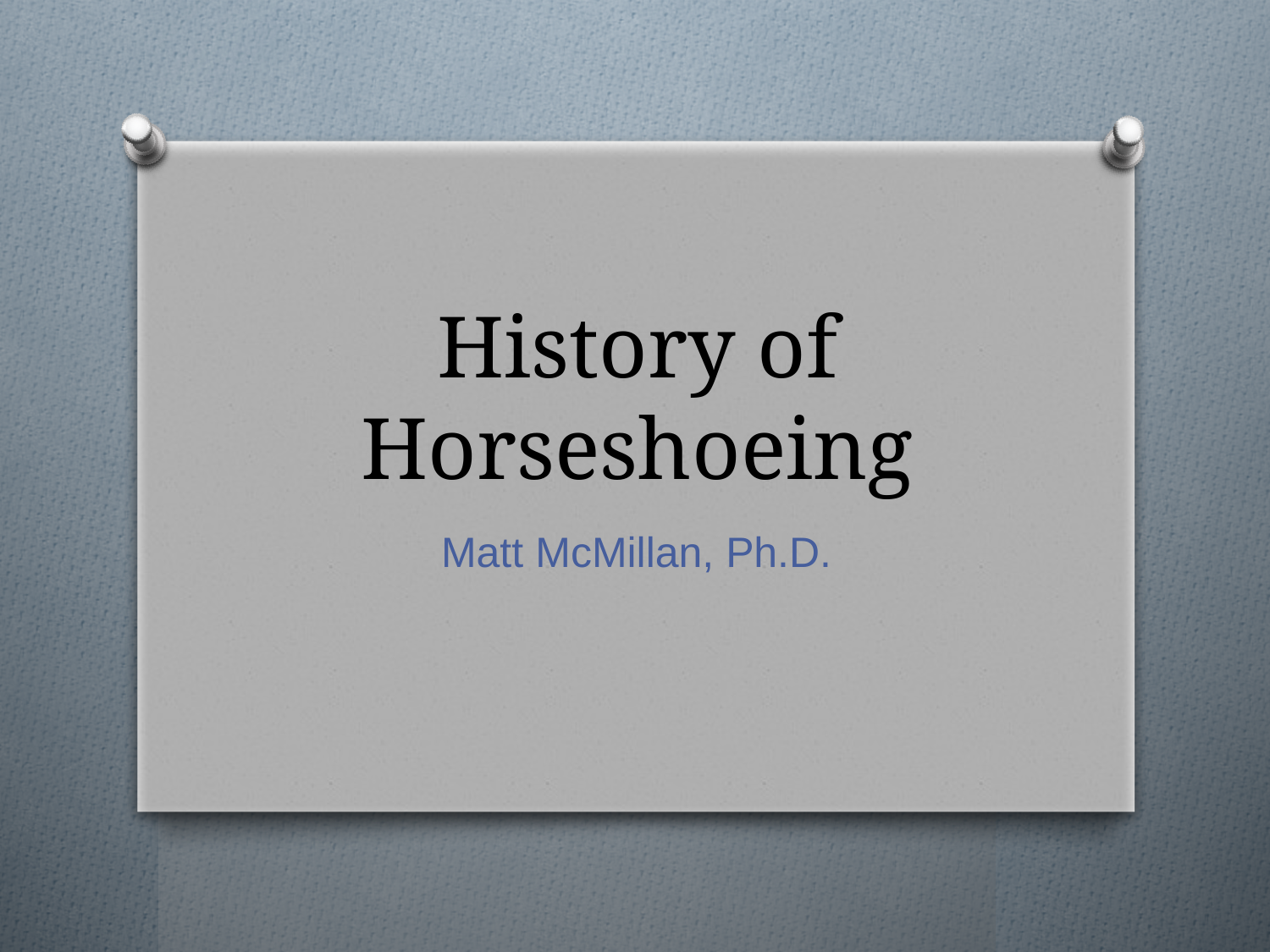

# History of Horseshoeing
Matt McMillan, Ph.D.